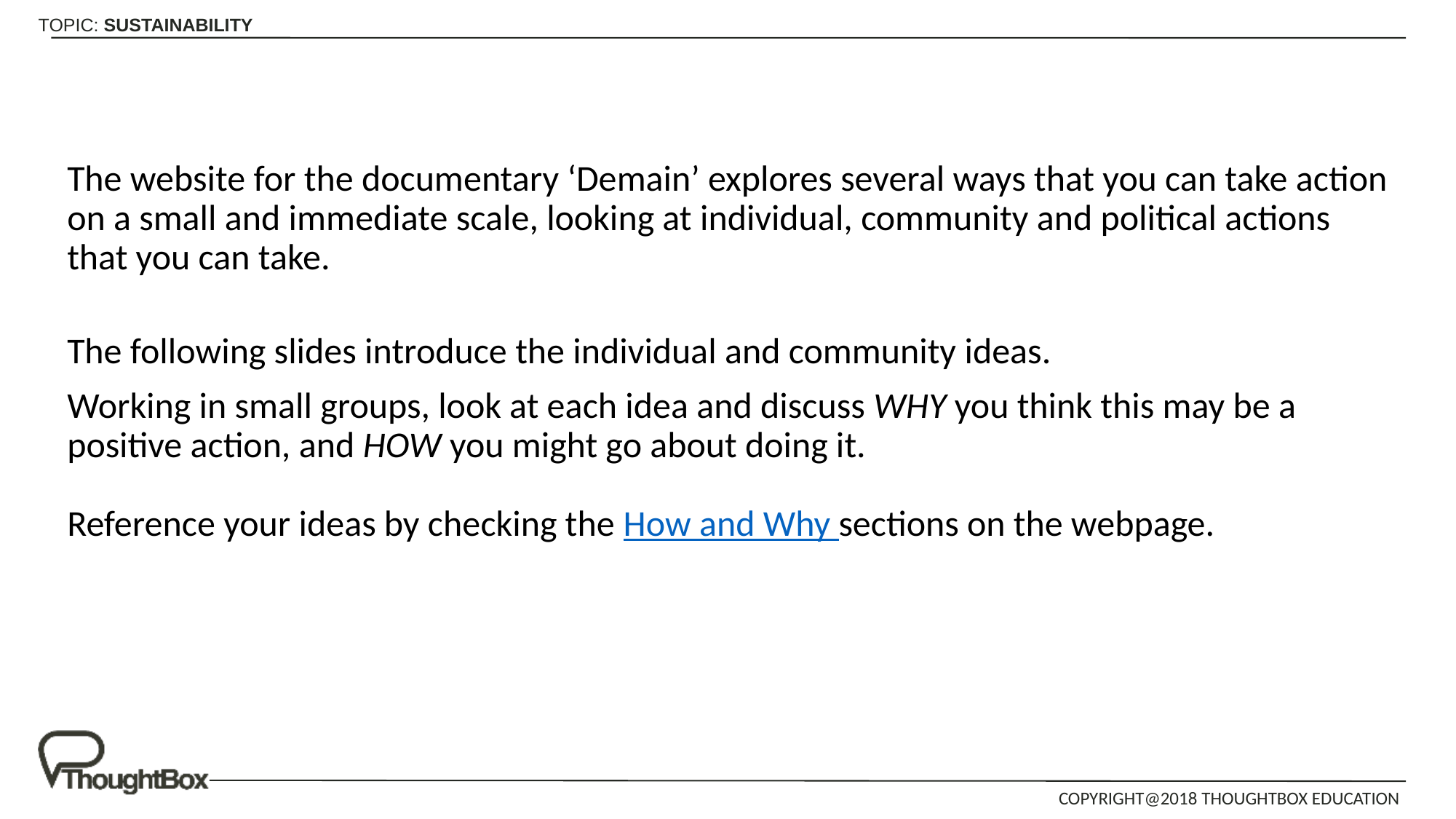

The website for the documentary ‘Demain’ explores several ways that you can take action on a small and immediate scale, looking at individual, community and political actions that you can take.
The following slides introduce the individual and community ideas.
Working in small groups, look at each idea and discuss WHY you think this may be a positive action, and HOW you might go about doing it.
Reference your ideas by checking the How and Why sections on the webpage.